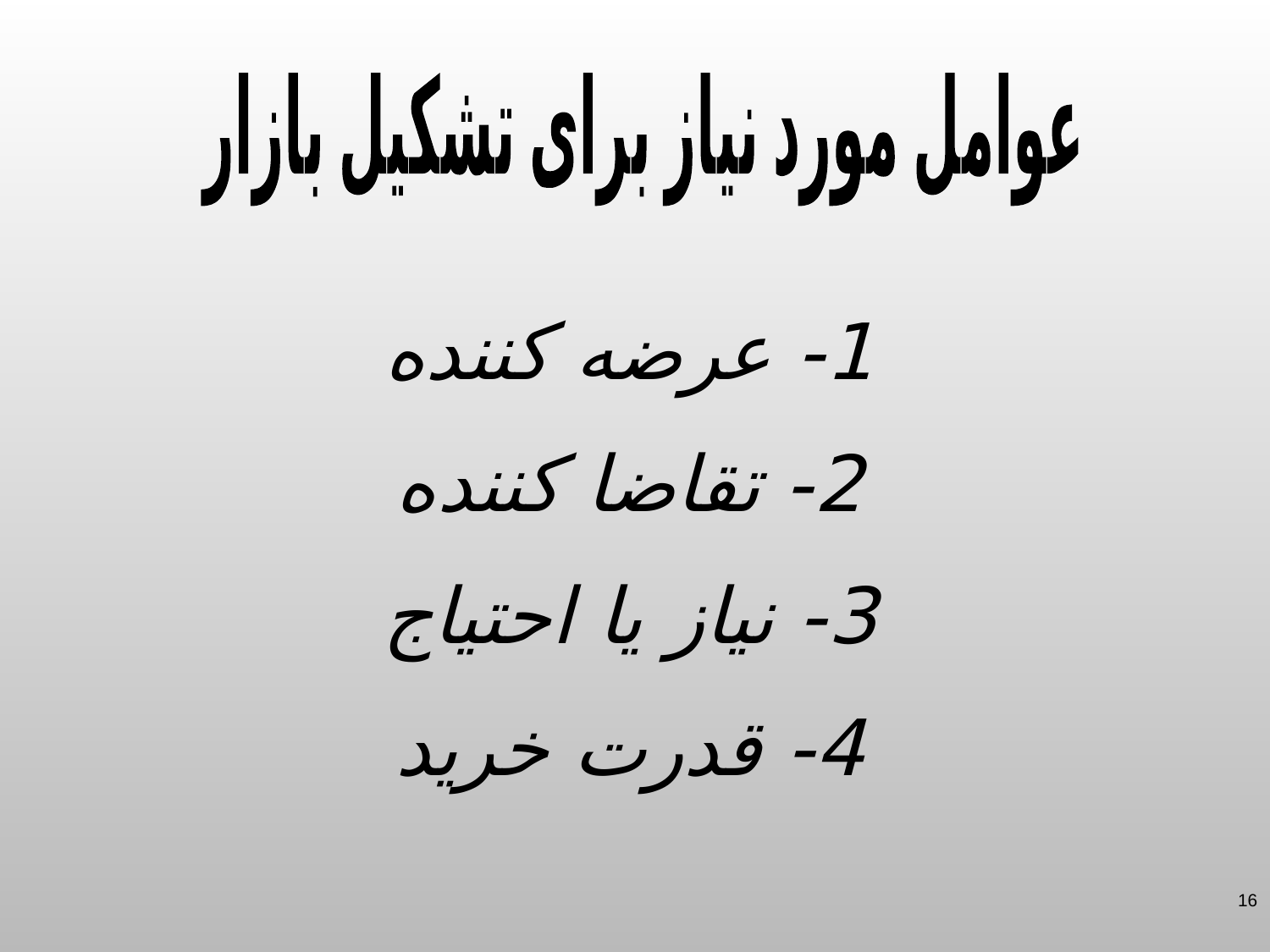

عوامل مورد نیاز برای تشکیل بازار
1- عرضه کننده
2- تقاضا کننده
3- نیاز یا احتیاج
4- قدرت خرید
16